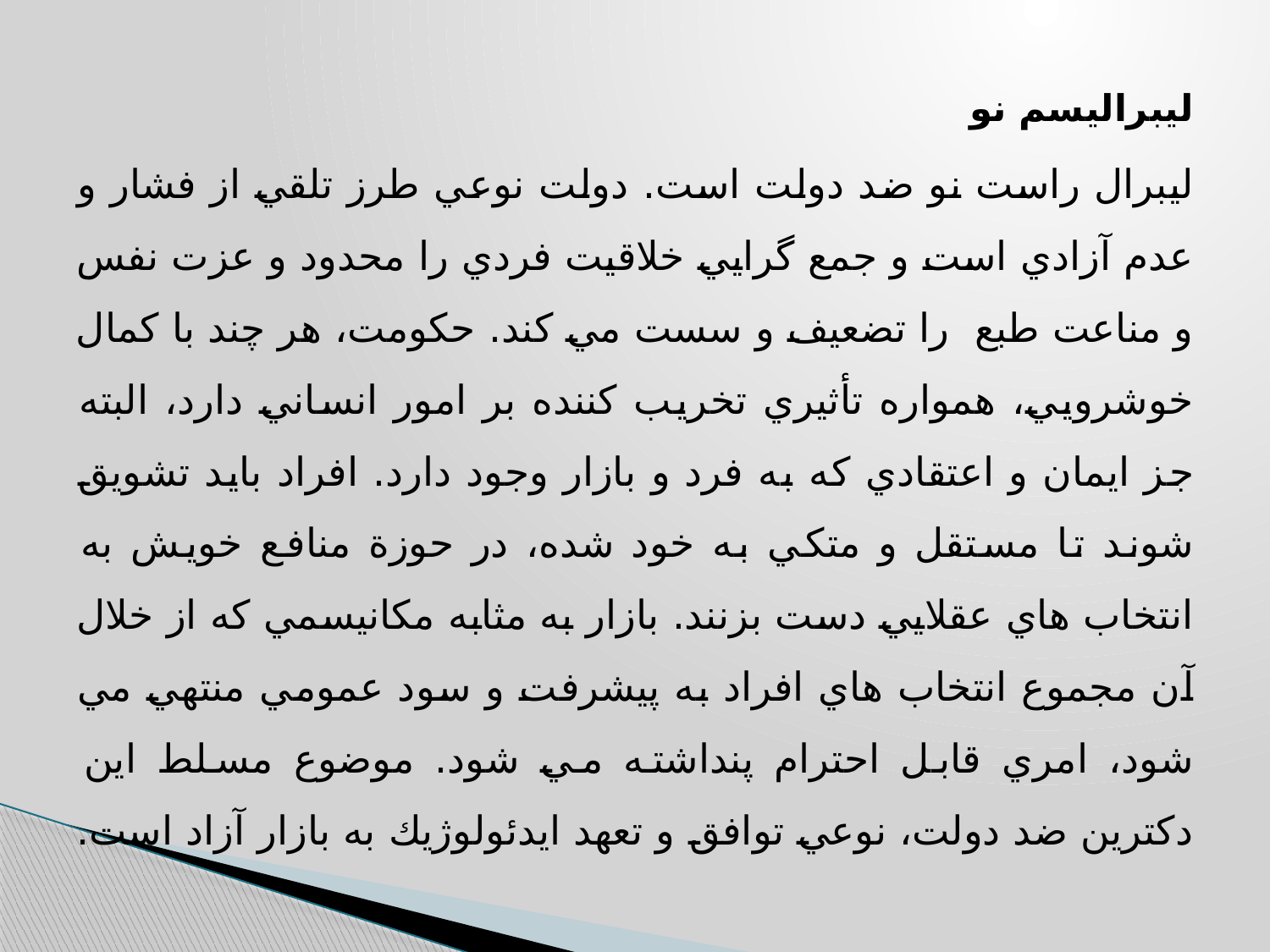

ليبراليسم نو
ليبرال راست نو ضد دولت است. دولت نوعي طرز تلقي از فشار و عدم آزادي است و جمع گرايي خلاقيت فردي را محدود و عزت نفس و مناعت طبع  را تضعيف و سست مي كند. حكومت، هر چند با كمال خوشرويي، همواره تأثيري تخريب كننده بر امور انساني دارد، البته جز ايمان و اعتقادي كه به فرد و بازار وجود دارد. افراد بايد تشويق شوند تا مستقل و متكي به خود شده، در حوزة منافع خويش به انتخاب هاي عقلايي دست بزنند. بازار به مثابه مكانيسمي كه از خلال آن مجموع انتخاب هاي افراد به پيشرفت و سود عمومي منتهي مي شود، امري قابل احترام پنداشته مي شود. موضوع مسلط اين دكترين ضد دولت، نوعي توافق و تعهد ايدئولوژيك به بازار آزاد است.